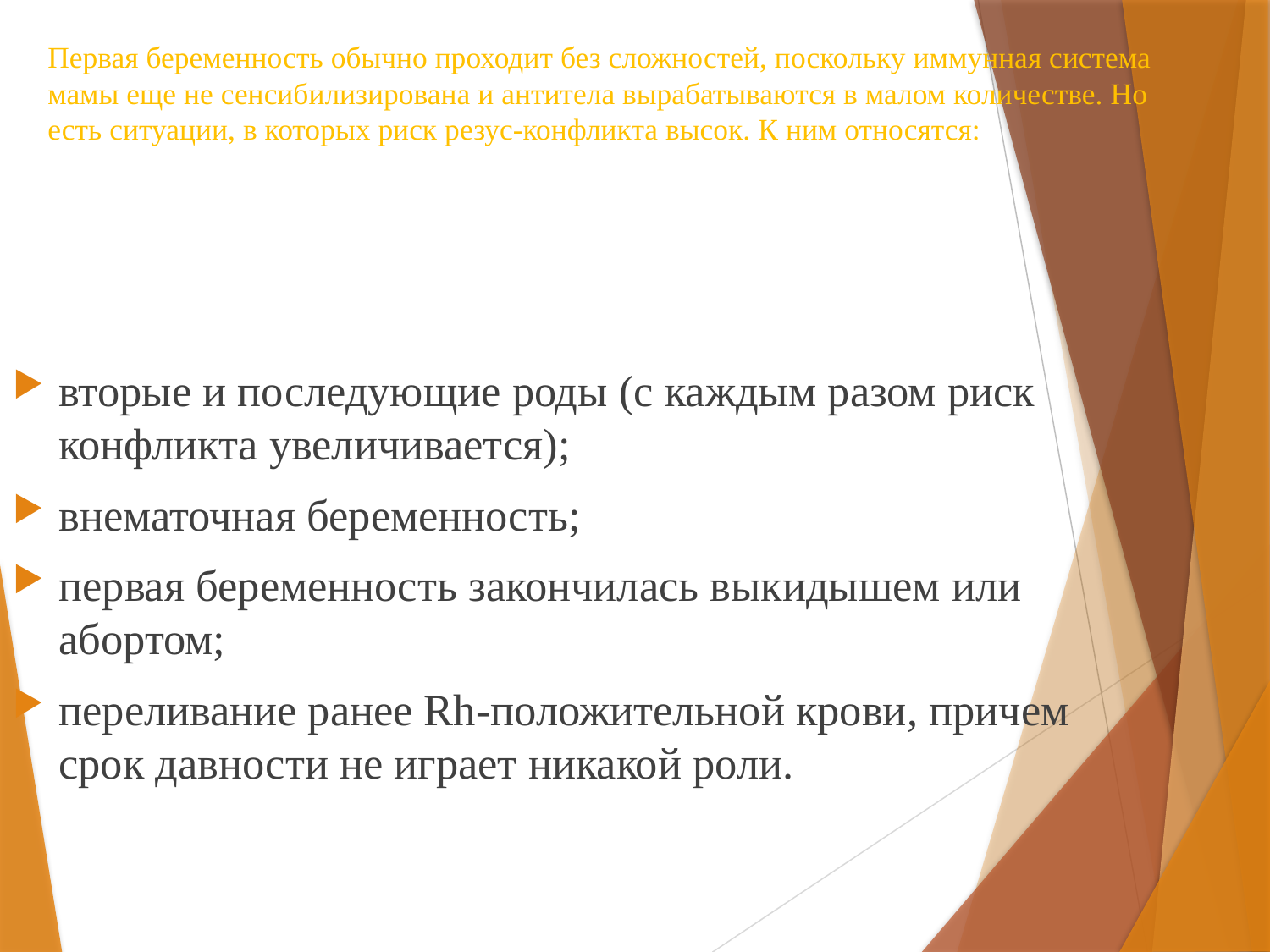

# Первая беременность обычно проходит без сложностей, поскольку иммунная система мамы еще не сенсибилизирована и антитела вырабатываются в малом количестве. Но есть ситуации, в которых риск резус-конфликта высок. К ним относятся:
вторые и последующие роды (с каждым разом риск конфликта увеличивается);
внематочная беременность;
первая беременность закончилась выкидышем или абортом;
переливание ранее Rh-положительной крови, причем срок давности не играет никакой роли.